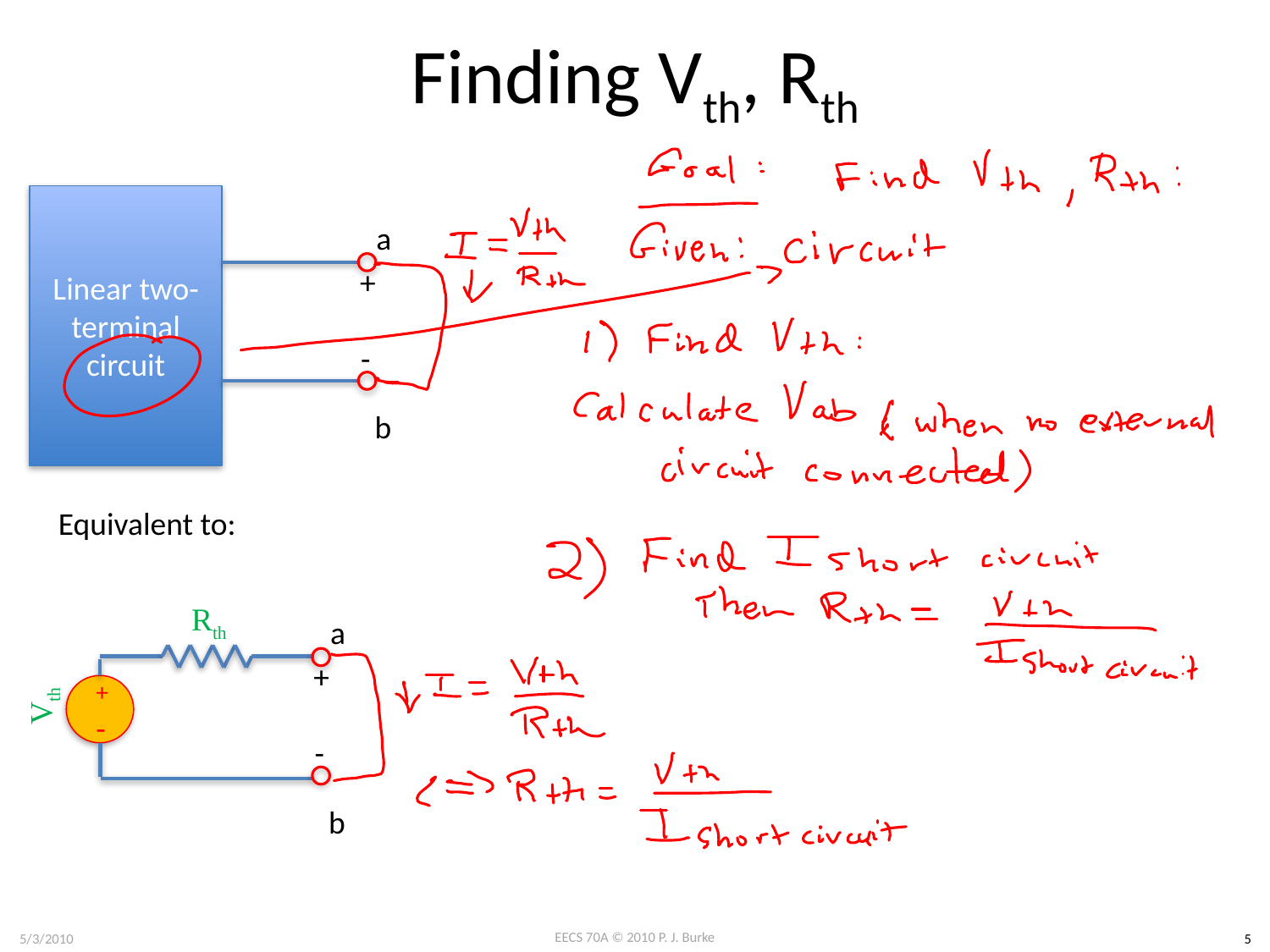

# Finding Vth, Rth
Linear two-terminal circuit
a

+
-

b
Equivalent to:
Rth
a

+
Vth
+

-
-

b